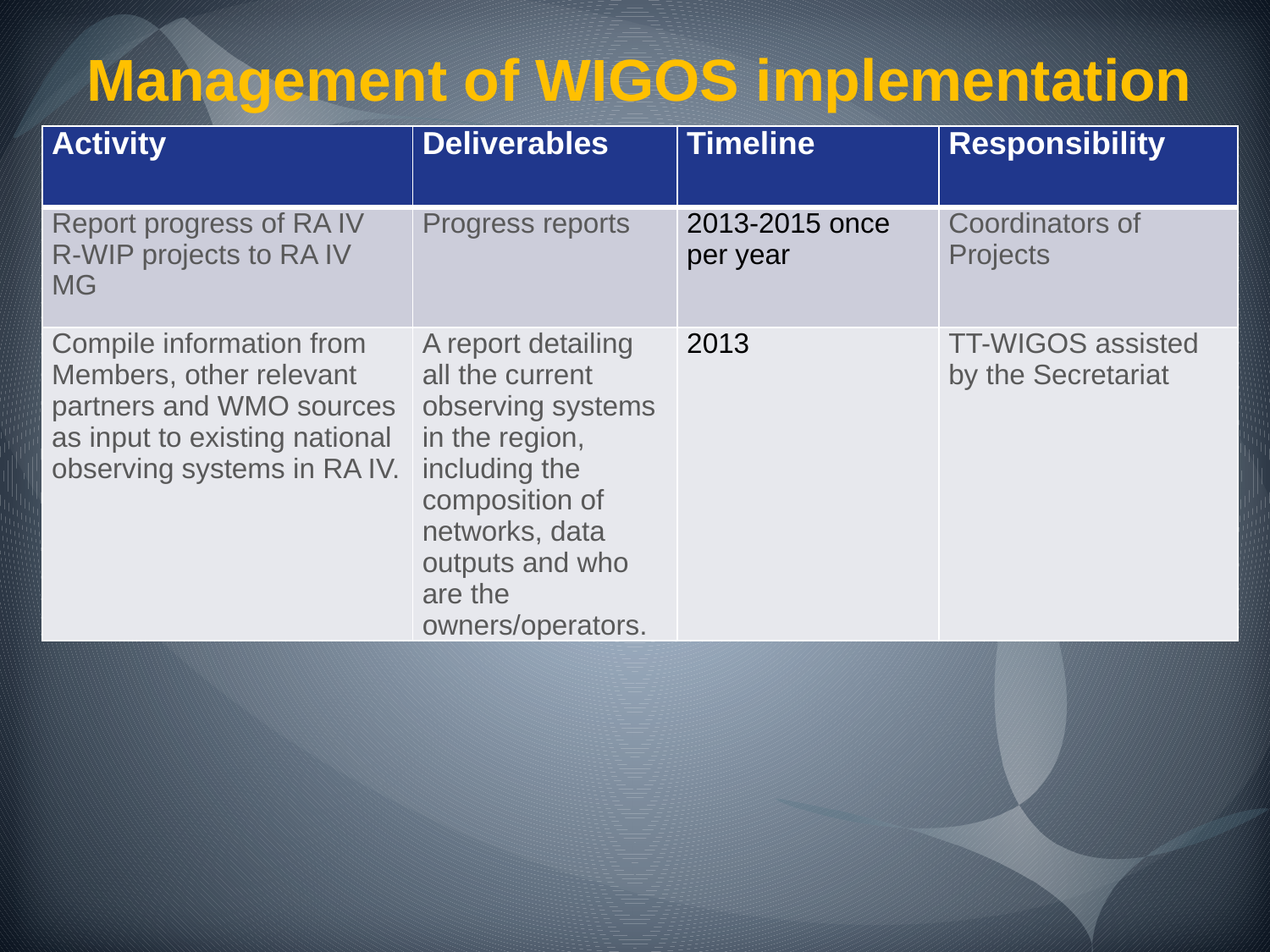

# Management of WIGOS implementation
| Activity | Deliverables | Timeline | Responsibility |
| --- | --- | --- | --- |
| Report progress of RA IV R-WIP projects to RA IV MG | Progress reports | 2013-2015 once per year | Coordinators of Projects |
| Compile information from Members, other relevant partners and WMO sources as input to existing national observing systems in RA IV. | A report detailing all the current observing systems in the region, including the composition of networks, data outputs and who are the owners/operators. | 2013 | TT-WIGOS assisted by the Secretariat |